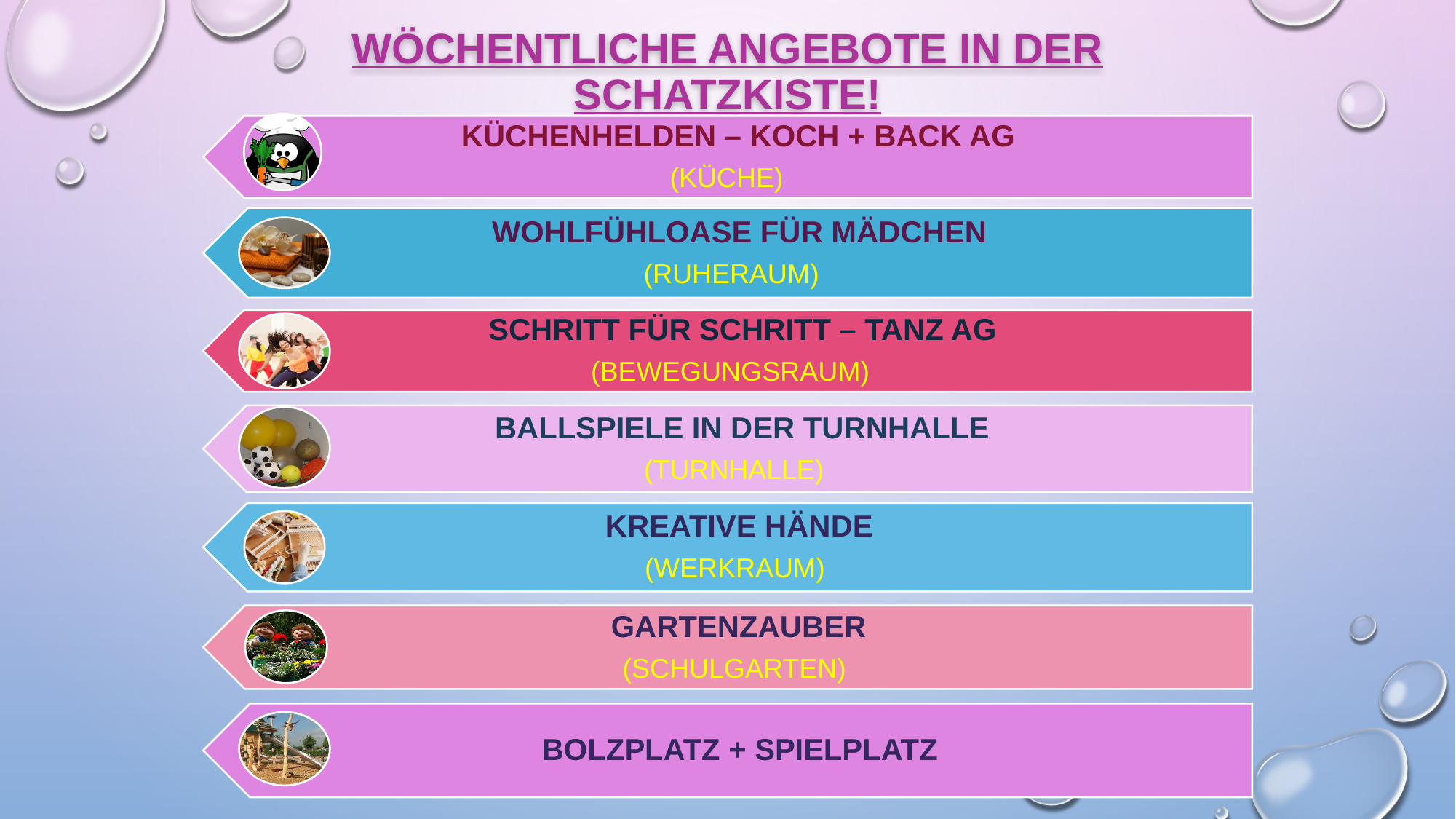

Wöchentliche Angebote in der Schatzkiste!
 Küchenhelden – Koch + back ag
(Küche)
 wohlfühloase für Mädchen
(Ruheraum)
  Schritt für schritt – tanz ag
(Bewegungsraum)
  Ballspiele in der Turnhalle
(Turnhalle)
 Kreative Hände
(Werkraum)
 GARTENZAUBER
(SCHULGARTEN)
 BOLZPLATZ + SPIELPLATZ